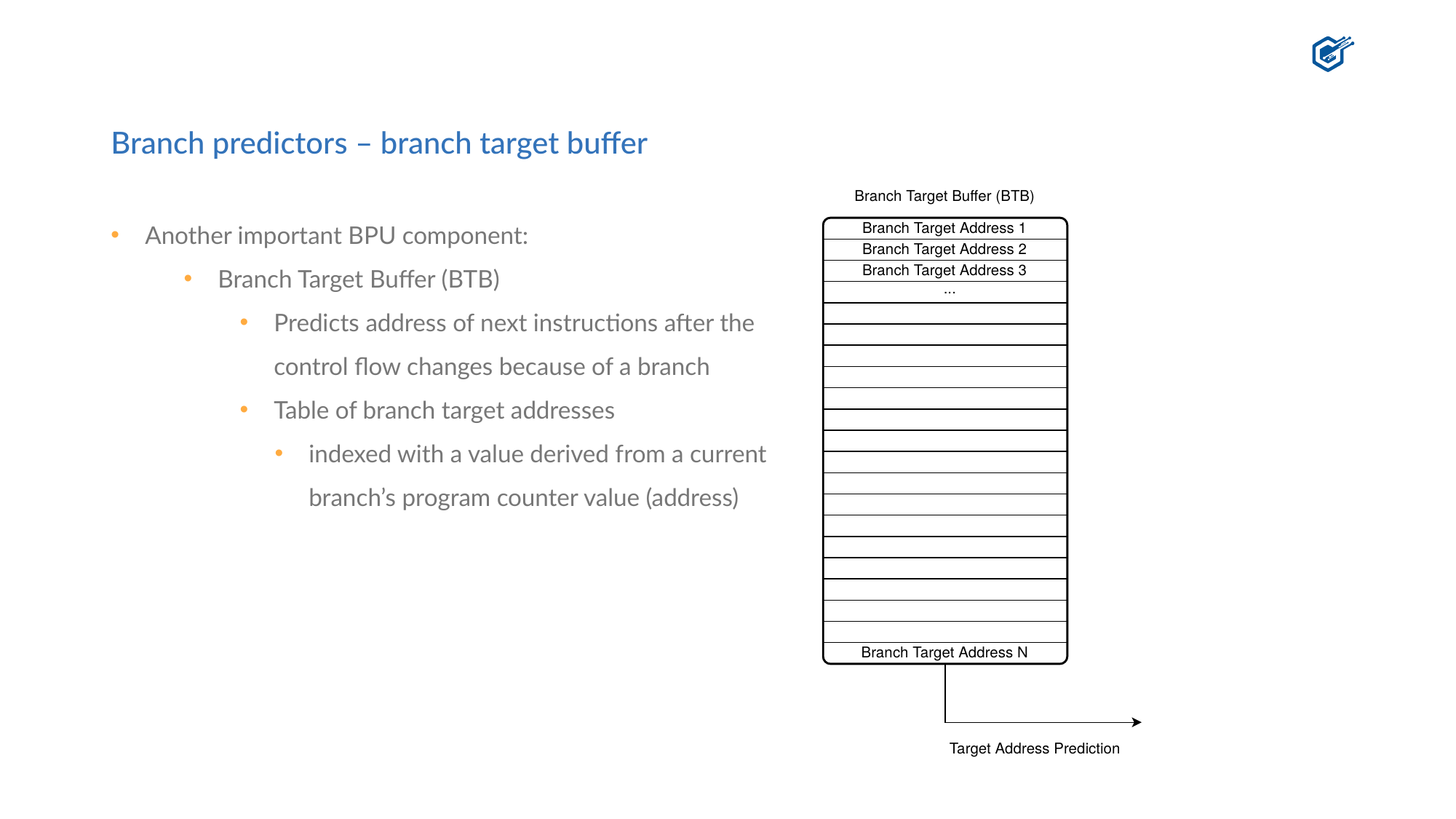

# Branch predictors – branch target buffer
Branch Target Buffer (BTB)
Branch Target Address 1

Branch Target Address 2

Branch Target Address 3

...

Branch Target Address N

Target Address Prediction
Another important BPU component:
Branch Target Buffer (BTB)
Predicts address of next instructions after the
control flow changes because of a branch
Table of branch target addresses
indexed with a value derived from a current
branch’s program counter value (address)